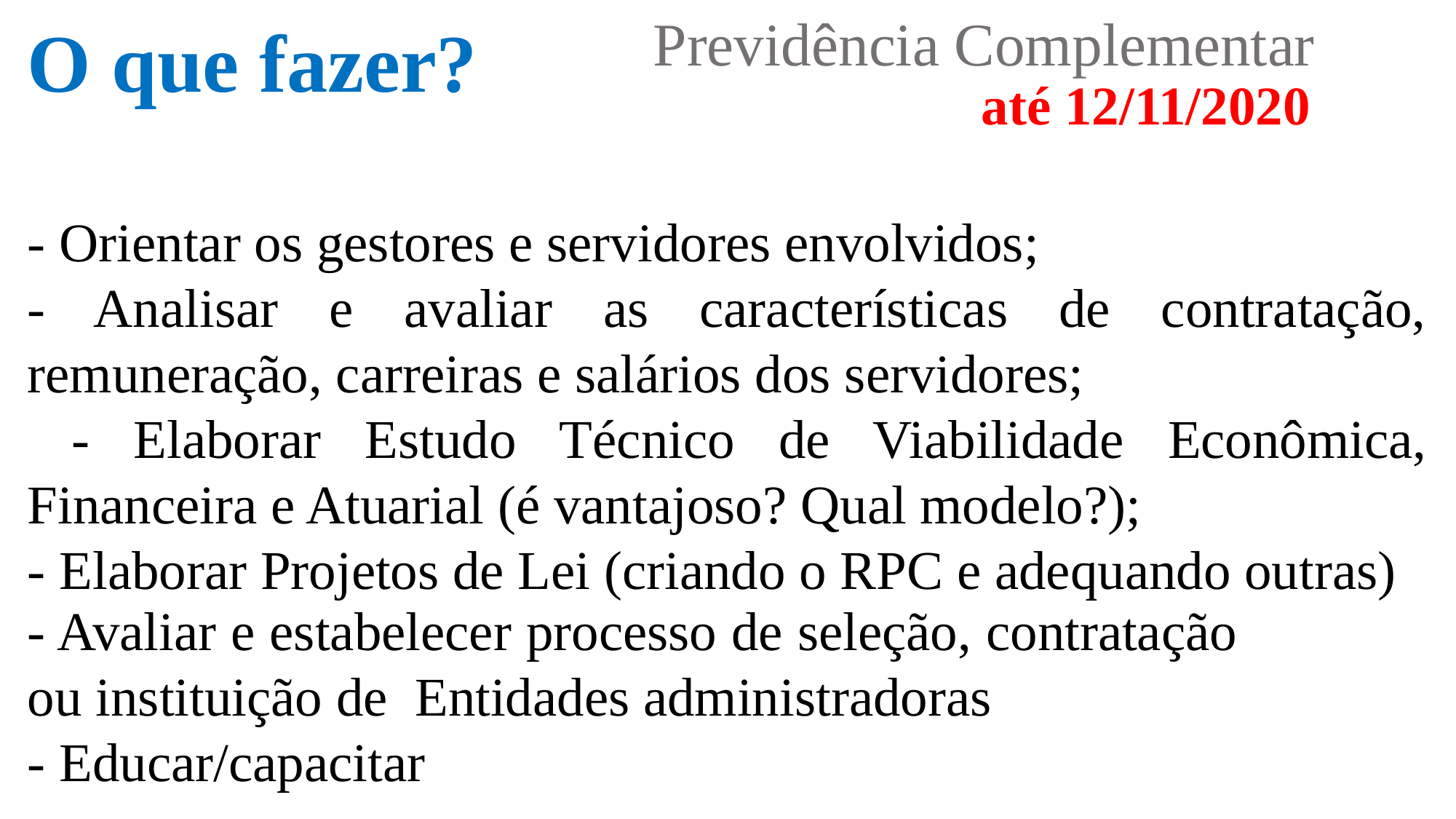

Previdência Complementar
O que fazer?

- Orientar os gestores e servidores envolvidos;
- Analisar e avaliar as características de contratação, remuneração, carreiras e salários dos servidores;
 - Elaborar Estudo Técnico de Viabilidade Econômica, Financeira e Atuarial (é vantajoso? Qual modelo?);
- Elaborar Projetos de Lei (criando o RPC e adequando outras)
até 12/11/2020
- Avaliar e estabelecer processo de seleção, contratação ou instituição de  Entidades administradoras
- Educar/capacitar